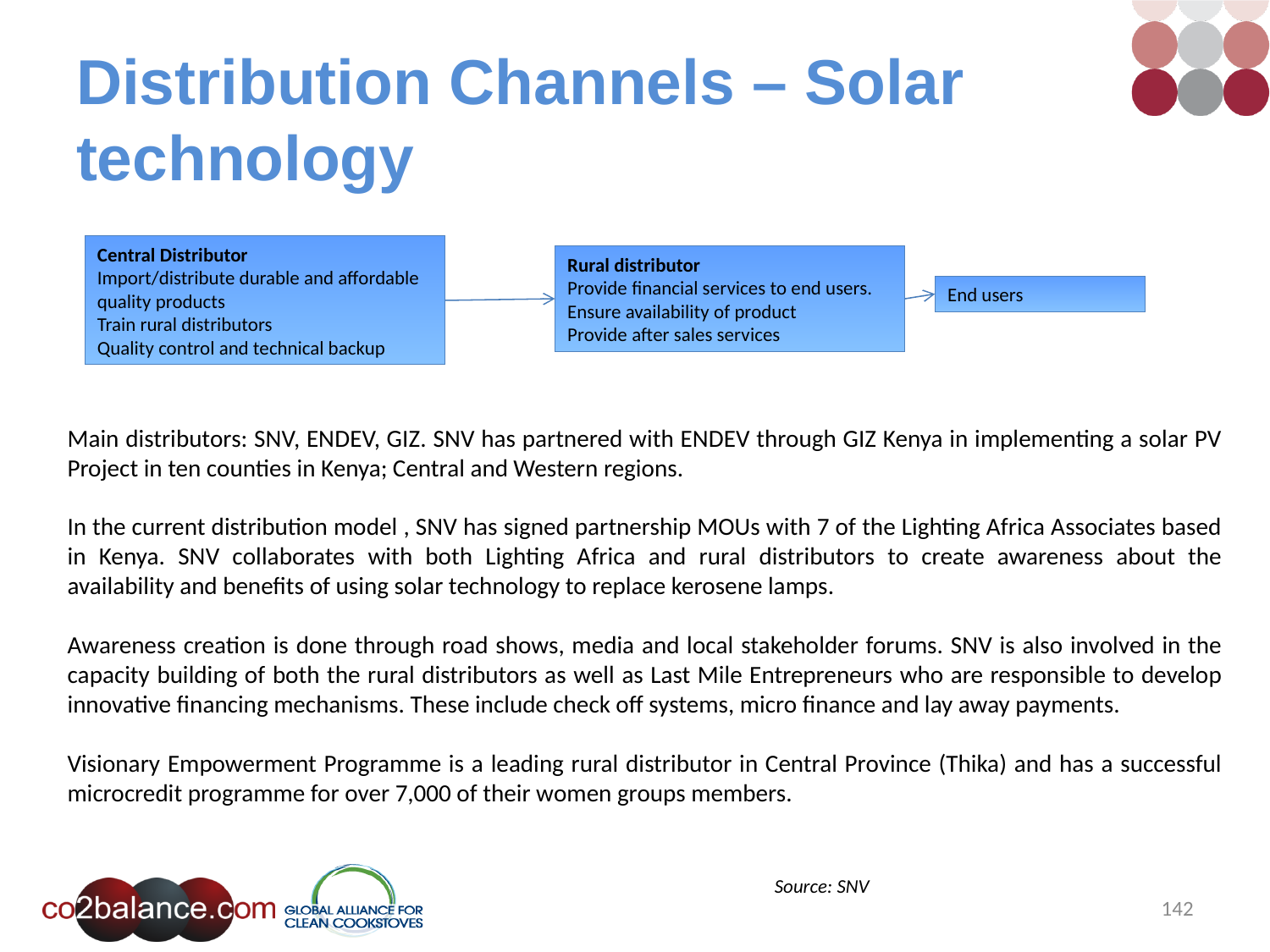

# Distribution Channels – Solar technology
Central Distributor
Import/distribute durable and affordable quality products
Train rural distributors
Quality control and technical backup
Rural distributor
Provide financial services to end users.
Ensure availability of product
Provide after sales services
End users
Main distributors: SNV, ENDEV, GIZ. SNV has partnered with ENDEV through GIZ Kenya in implementing a solar PV Project in ten counties in Kenya; Central and Western regions.

In the current distribution model , SNV has signed partnership MOUs with 7 of the Lighting Africa Associates based in Kenya. SNV collaborates with both Lighting Africa and rural distributors to create awareness about the availability and benefits of using solar technology to replace kerosene lamps.

Awareness creation is done through road shows, media and local stakeholder forums. SNV is also involved in the capacity building of both the rural distributors as well as Last Mile Entrepreneurs who are responsible to develop innovative financing mechanisms. These include check off systems, micro finance and lay away payments.

Visionary Empowerment Programme is a leading rural distributor in Central Province (Thika) and has a successful microcredit programme for over 7,000 of their women groups members.
Source: SNV
142